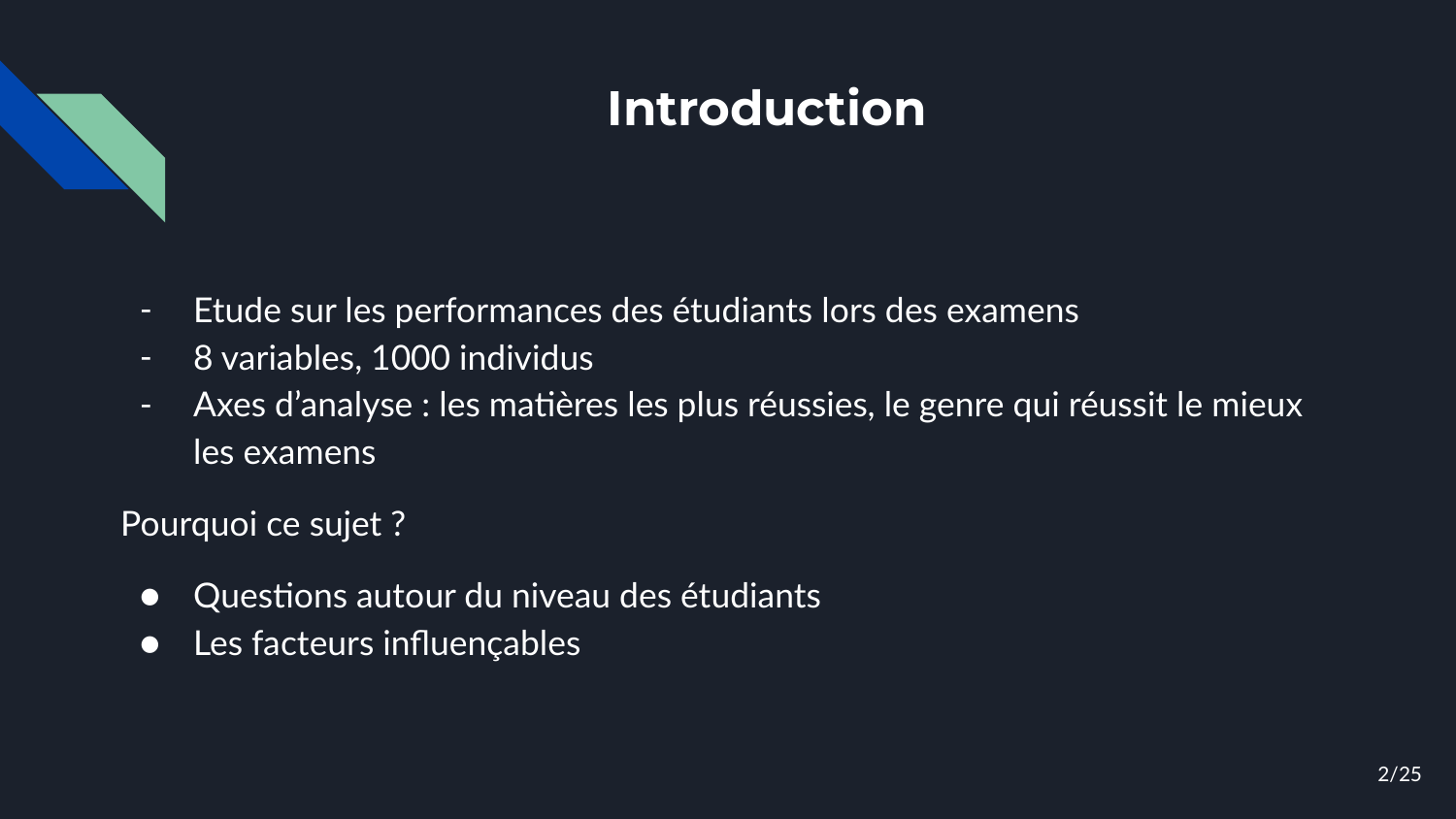

# Introduction
Etude sur les performances des étudiants lors des examens
8 variables, 1000 individus
Axes d’analyse : les matières les plus réussies, le genre qui réussit le mieux les examens
Pourquoi ce sujet ?
Questions autour du niveau des étudiants
Les facteurs influençables

2/25